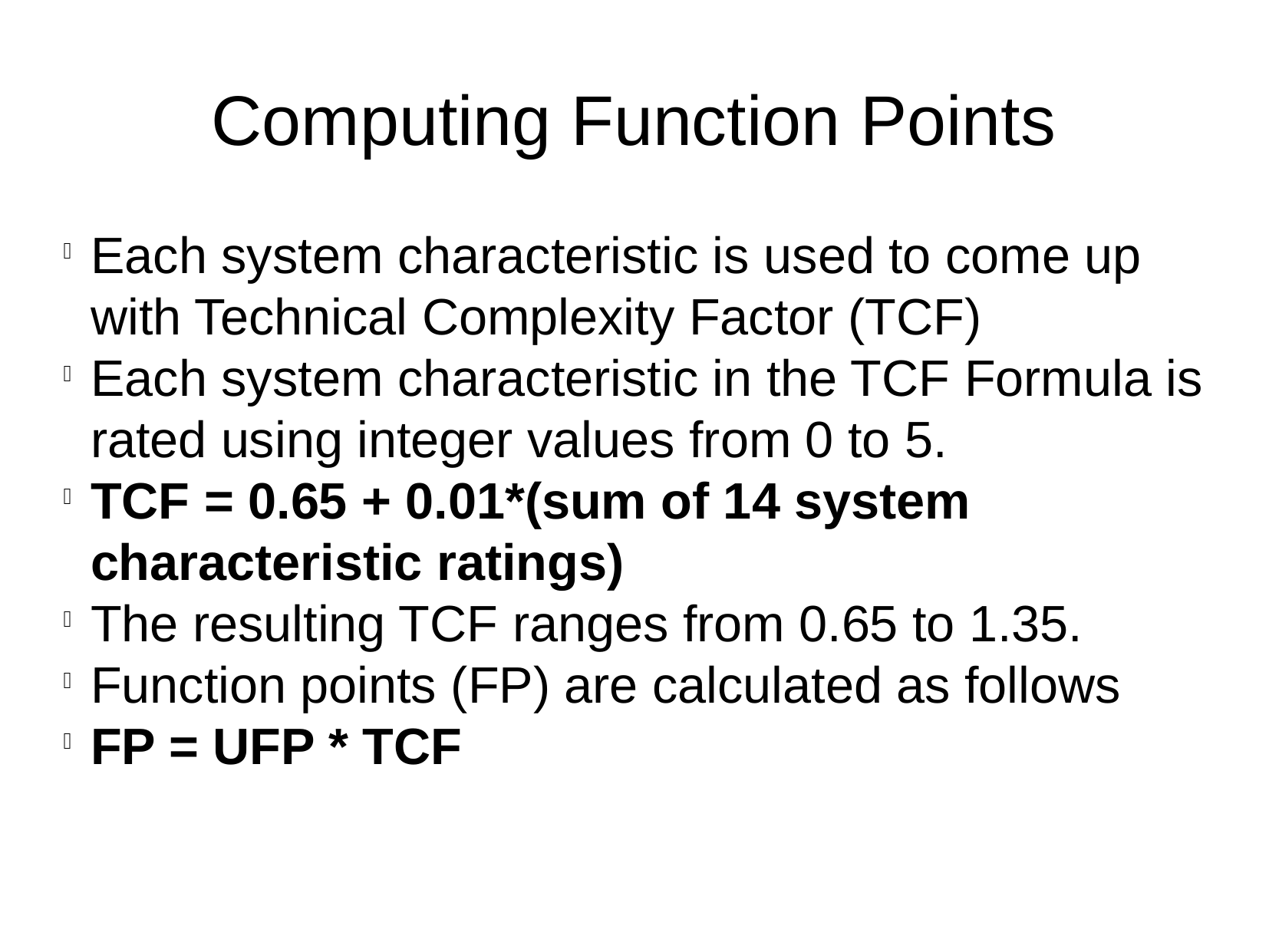

Computing Function Points
Each system characteristic is used to come up with Technical Complexity Factor (TCF)
Each system characteristic in the TCF Formula is rated using integer values from 0 to 5.
TCF = 0.65 + 0.01*(sum of 14 system characteristic ratings)
The resulting TCF ranges from 0.65 to 1.35.
Function points (FP) are calculated as follows
FP = UFP * TCF